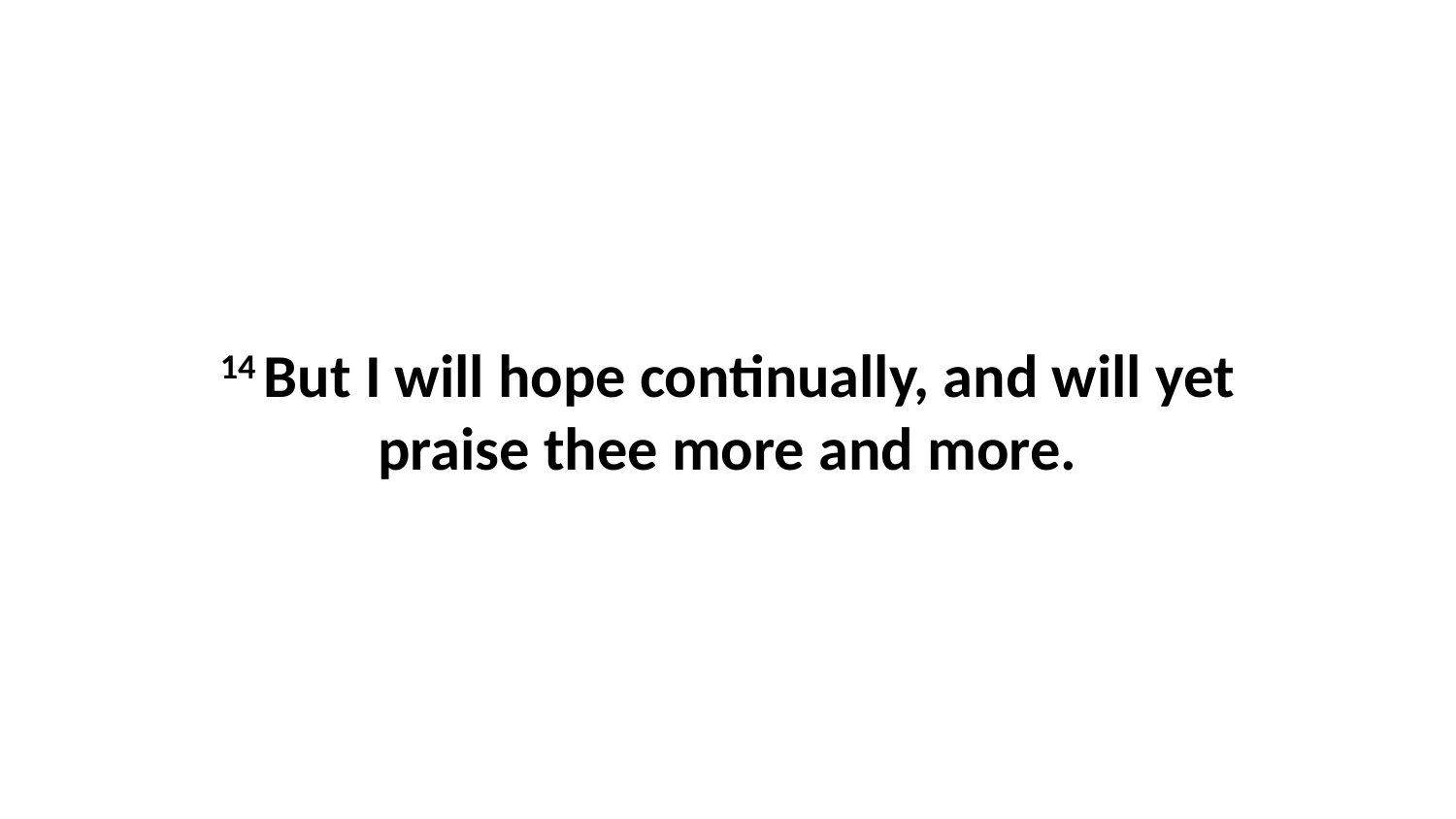

14 But I will hope continually, and will yet praise thee more and more.